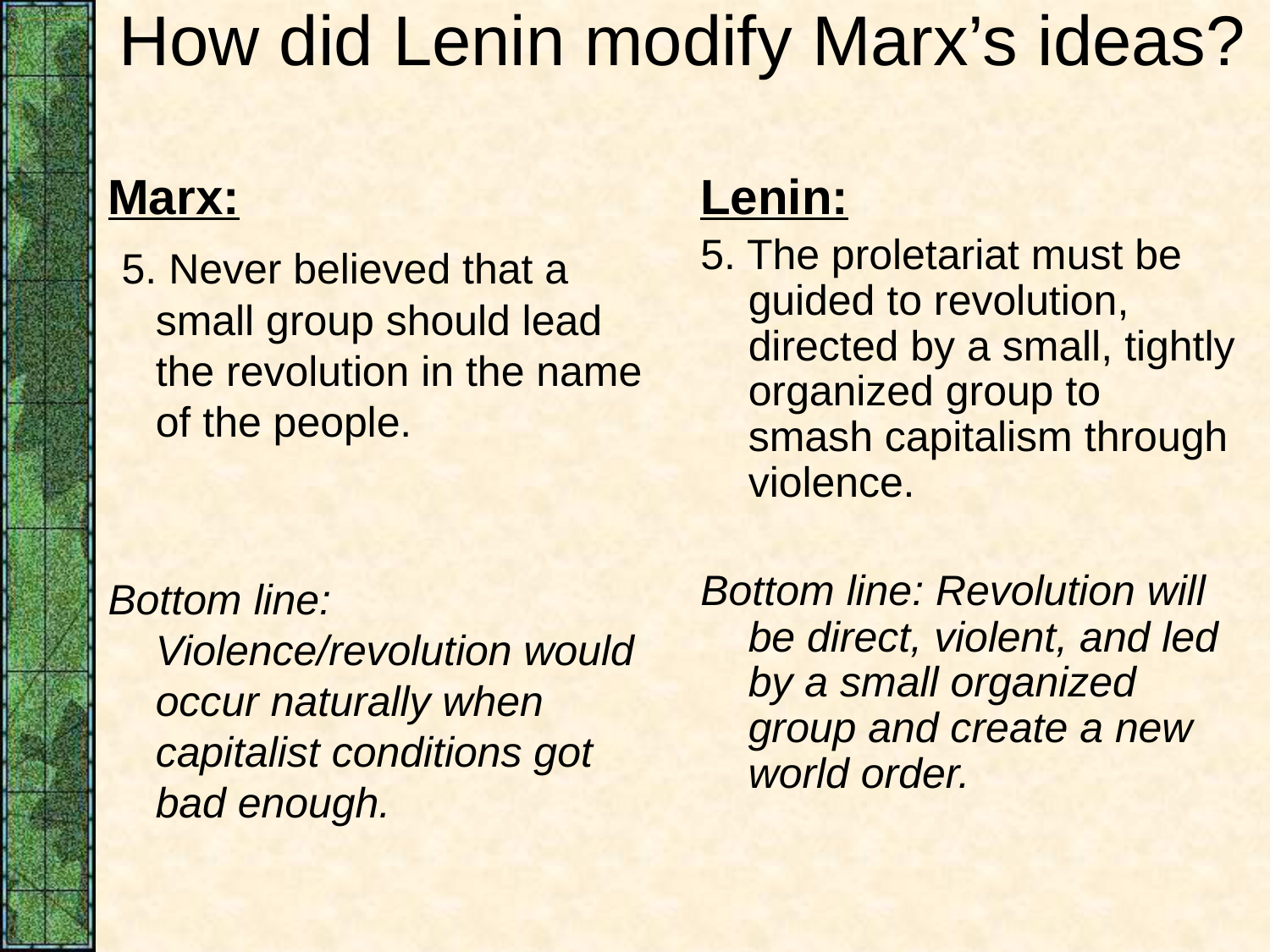

# How did Lenin modify Marx’s ideas?
Marx:
 5. Never believed that a small group should lead the revolution in the name of the people.

Bottom line: Violence/revolution would occur naturally when capitalist conditions got bad enough.
Lenin:
5. The proletariat must be guided to revolution, directed by a small, tightly organized group to smash capitalism through violence.

Bottom line: Revolution will be direct, violent, and led by a small organized group and create a new world order.